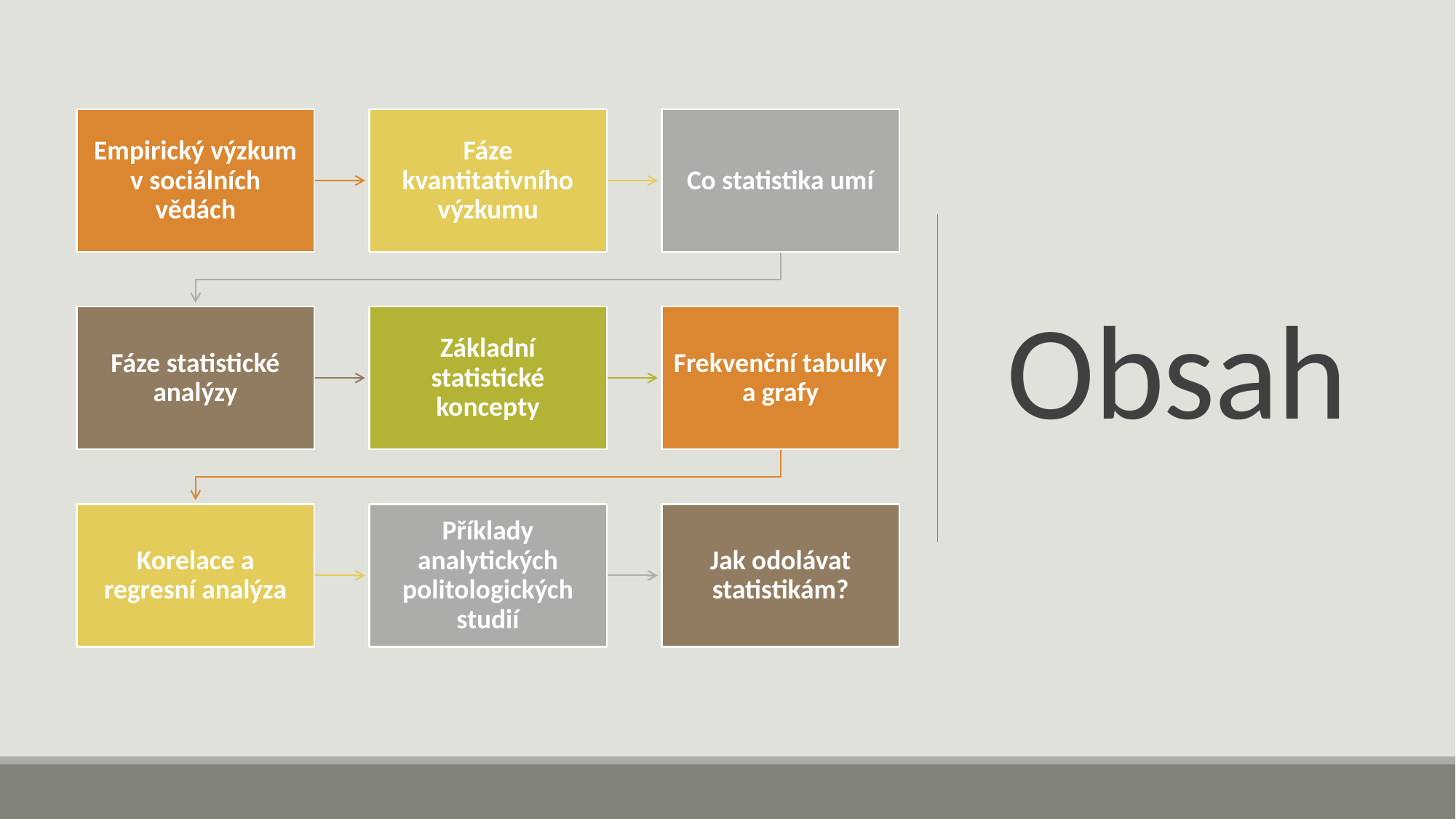

# Obsah

Empirický výzkum v sociálních vědách

Fáze kvantitativního výzkumu

Co statistika umí

Fáze statistické analýzy

Základní statistické koncepty

Frekvenční tabulky a grafy

Korelace a regresní analýza

Příklady analytických politologických studií
Jak odolávat statistikám?

2